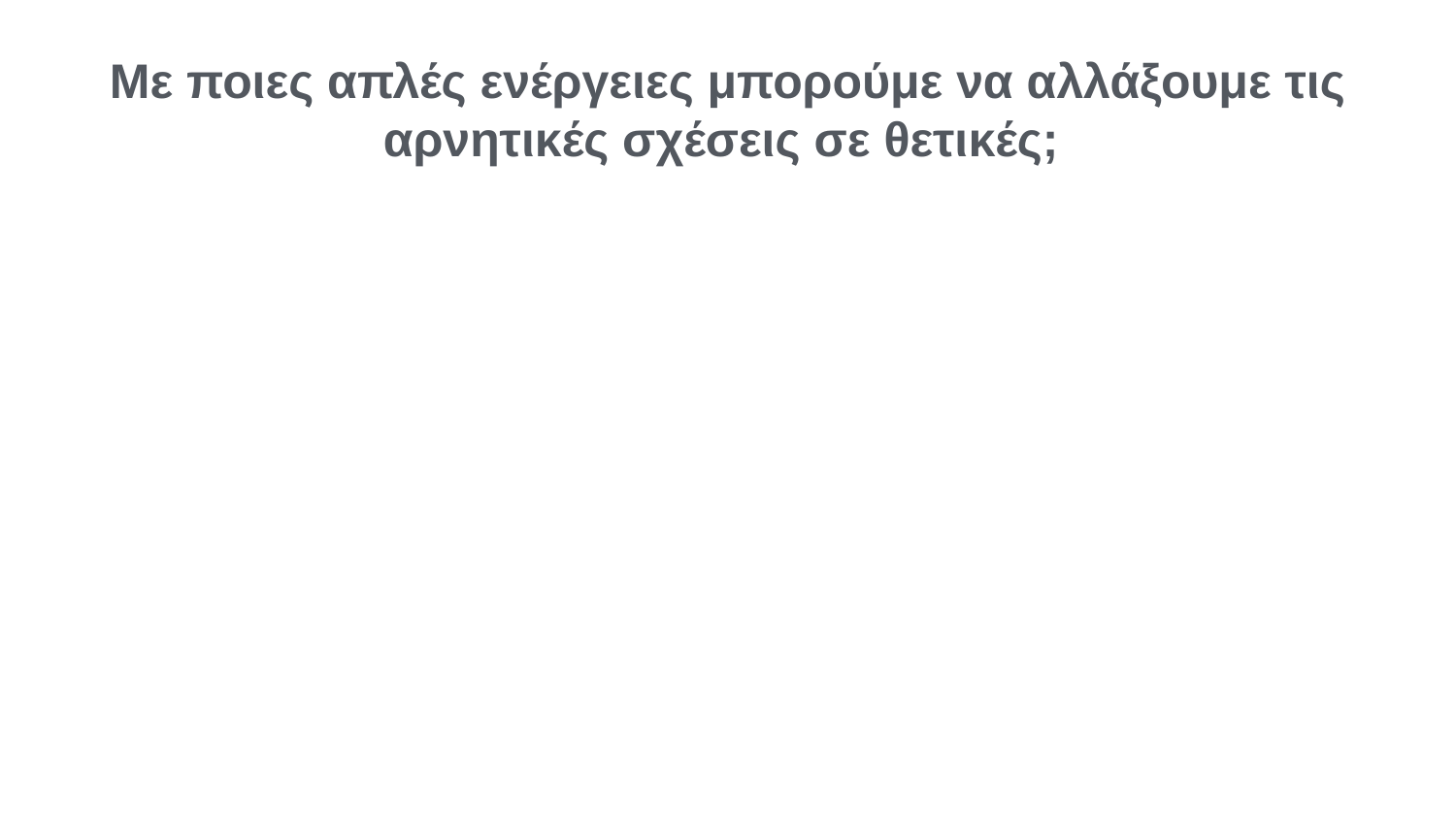

Με ποιες απλές ενέργειες μπορούμε να αλλάξουμε τις αρνητικές σχέσεις σε θετικές;